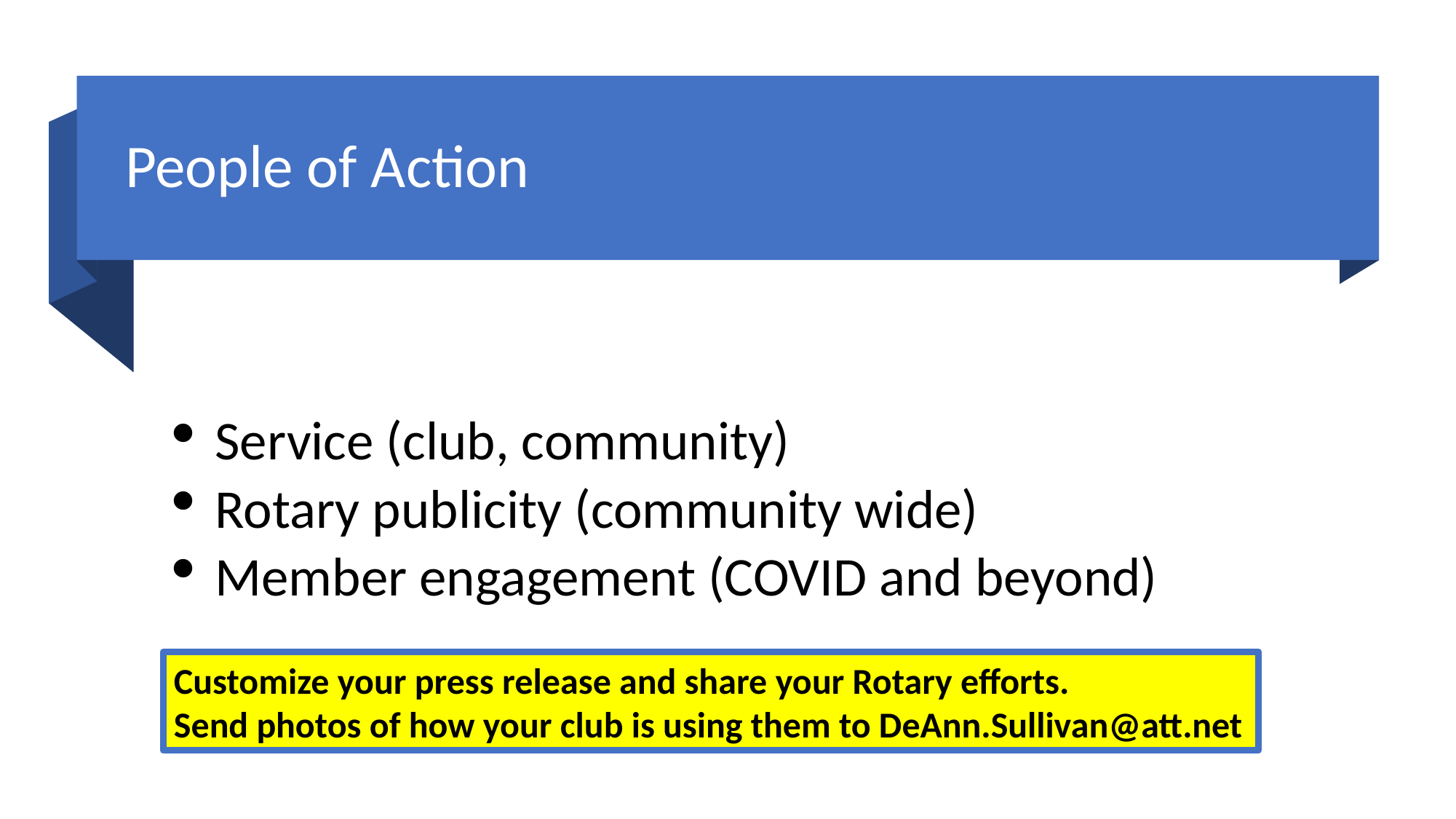

# People of Action

Service (club, community)
Rotary publicity (community wide)
Member engagement (COVID and beyond)
Customize your press release and share your Rotary efforts.
Send photos of how your club is using them to DeAnn.Sullivan@att.net